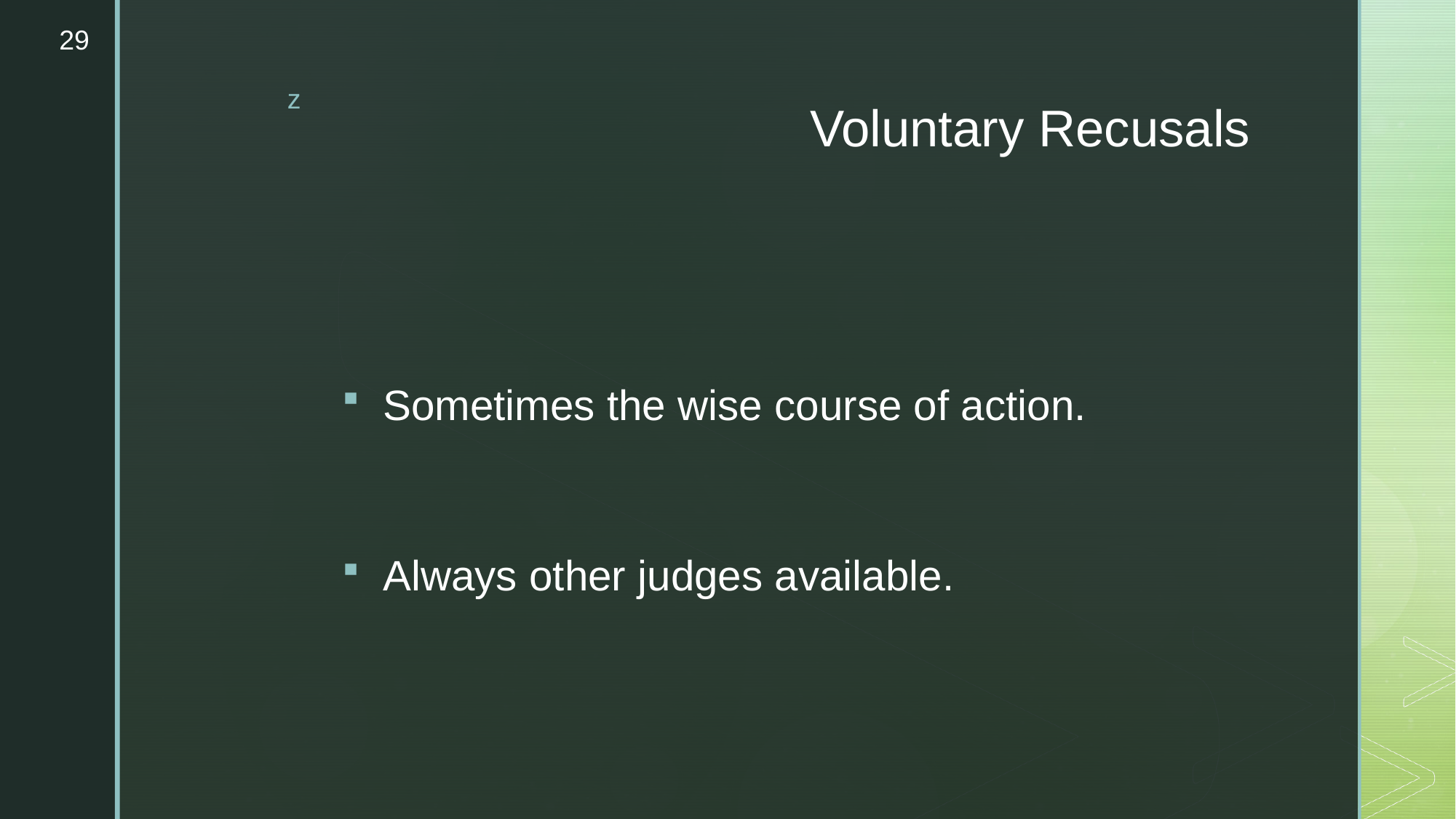

29
# Voluntary Recusals
Sometimes the wise course of action.

Always other judges available.